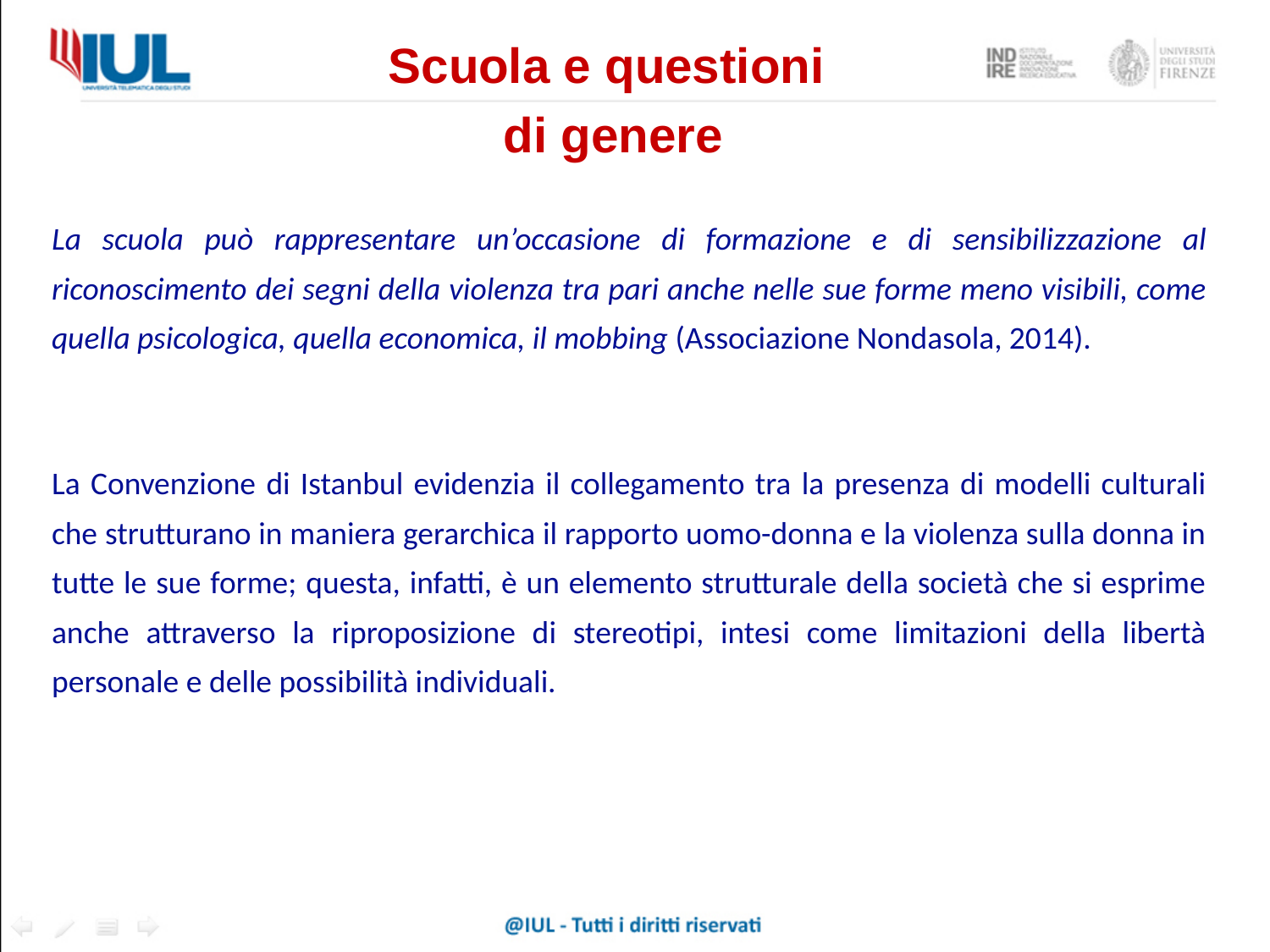

Scuola e questioni
di genere

La scuola può rappresentare un’occasione di formazione e di sensibilizzazione al riconoscimento dei segni della violenza tra pari anche nelle sue forme meno visibili, come quella psicologica, quella economica, il mobbing (Associazione Nondasola, 2014).

La Convenzione di Istanbul evidenzia il collegamento tra la presenza di modelli culturali che strutturano in maniera gerarchica il rapporto uomo-donna e la violenza sulla donna in tutte le sue forme; questa, infatti, è un elemento strutturale della società che si esprime anche attraverso la riproposizione di stereotipi, intesi come limitazioni della libertà personale e delle possibilità individuali.